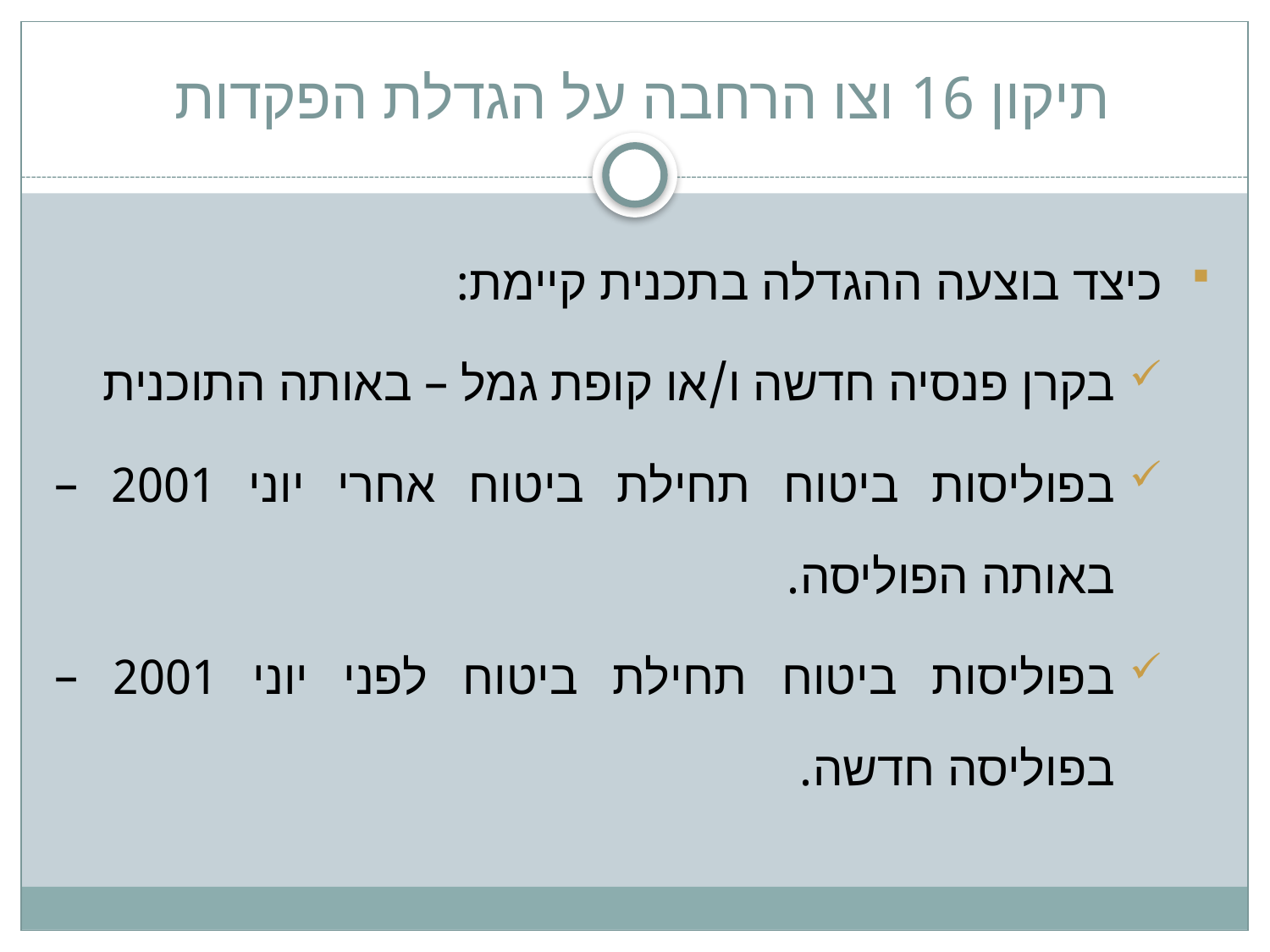

# תיקון 16 וצו הרחבה על הגדלת הפקדות
כיצד בוצעה ההגדלה בתכנית קיימת:
בקרן פנסיה חדשה ו/או קופת גמל – באותה התוכנית
בפוליסות ביטוח תחילת ביטוח אחרי יוני 2001 – באותה הפוליסה.
בפוליסות ביטוח תחילת ביטוח לפני יוני 2001 – בפוליסה חדשה.